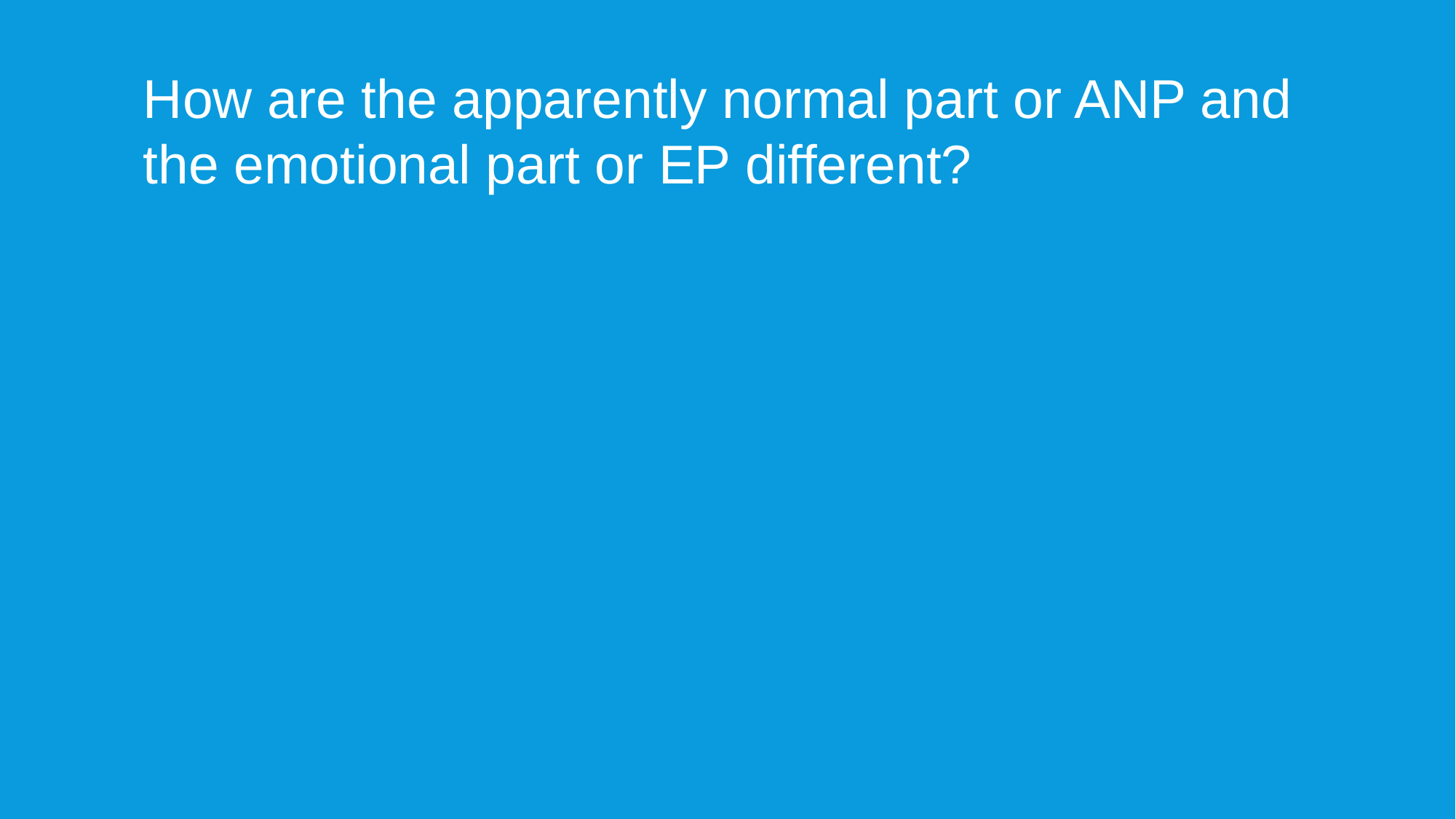

How are the apparently normal part or ANP and the emotional part or EP different?